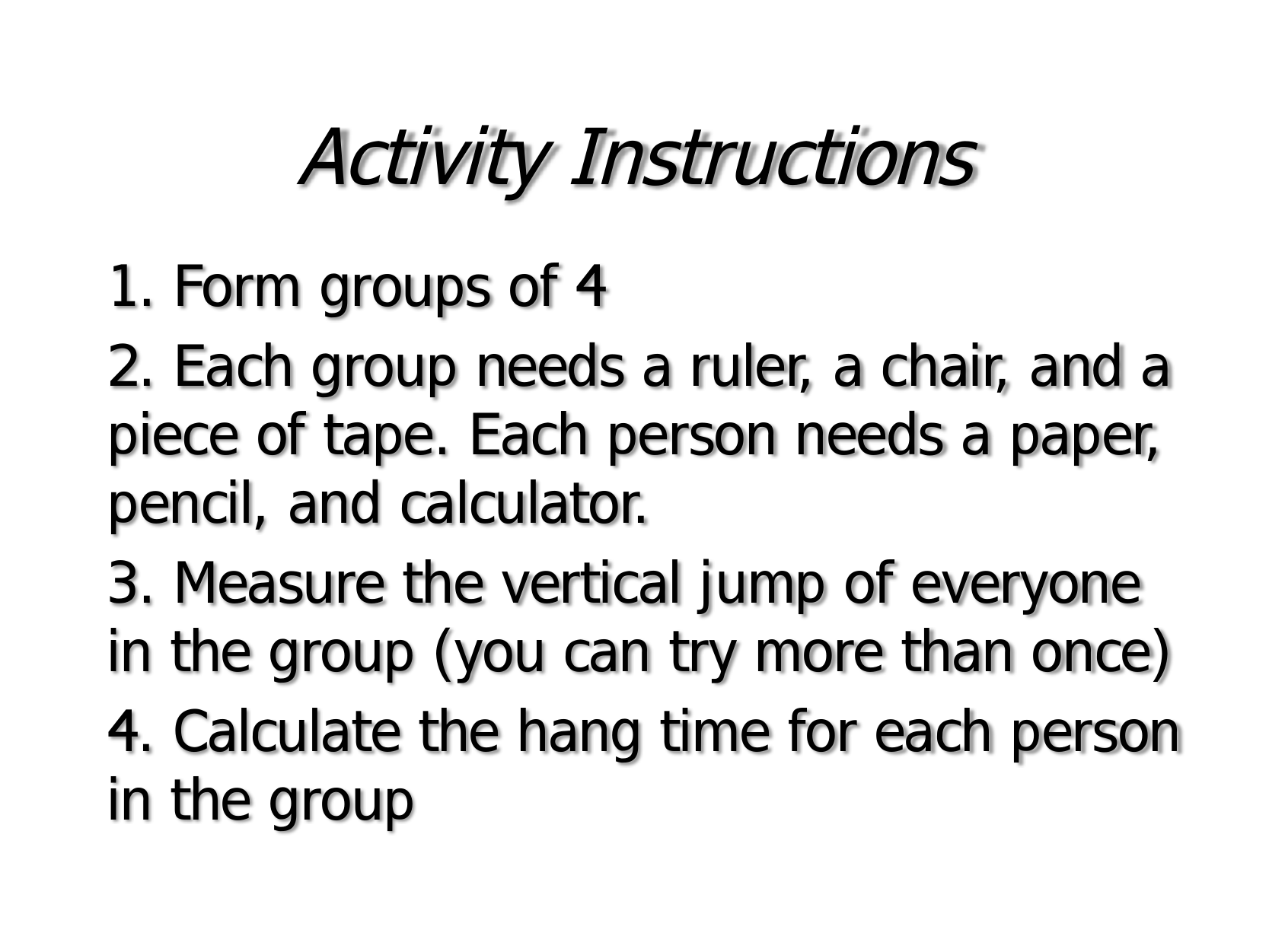

# Activity Instructions
1. Form groups of 4
2. Each group needs a ruler, a chair, and a piece of tape. Each person needs a paper, pencil, and calculator.
3. Measure the vertical jump of everyone in the group (you can try more than once)
4. Calculate the hang time for each person in the group